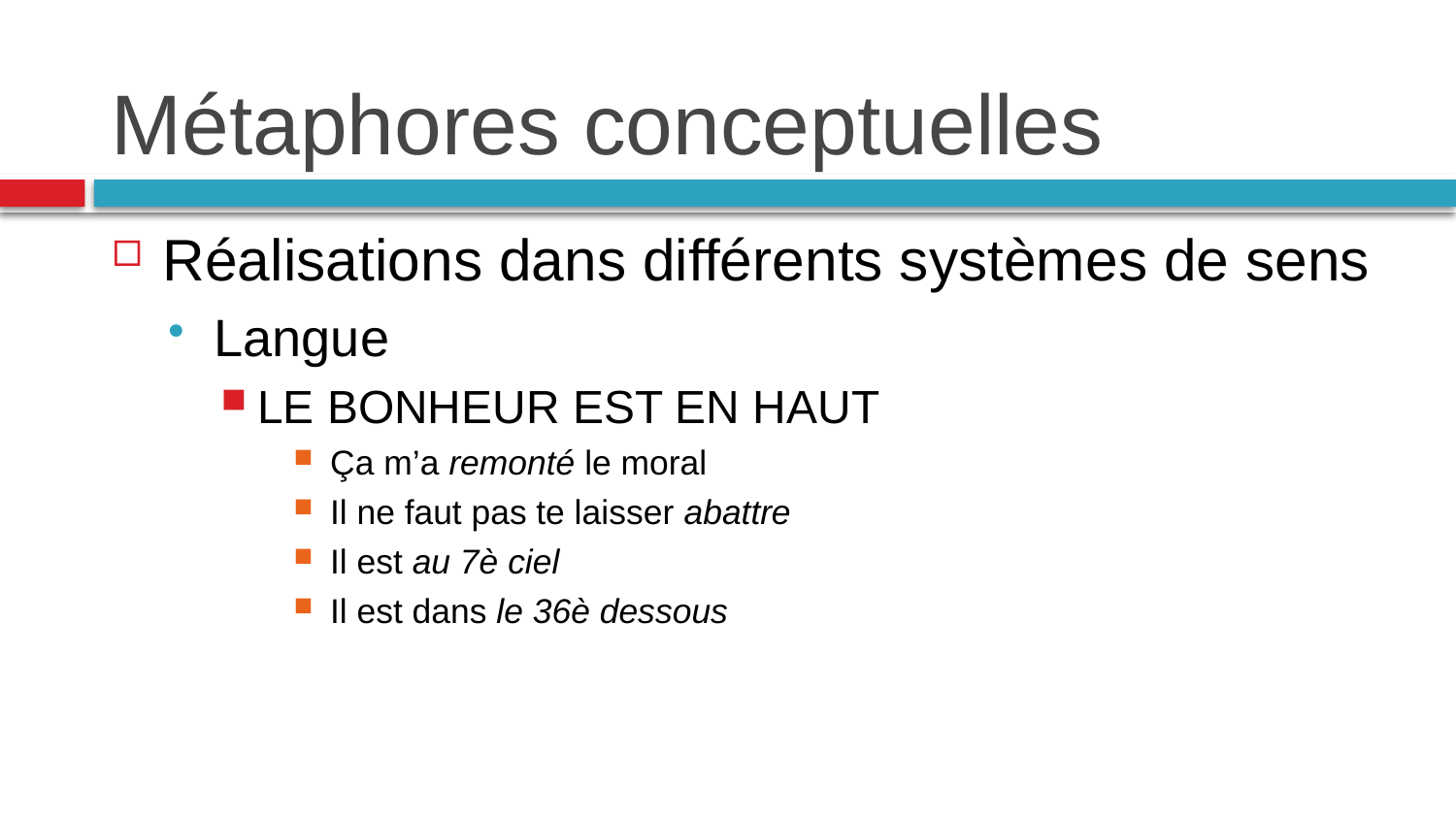

# Métaphores conceptuelles
Réalisations dans différents systèmes de sens
Langue
Le bonheur est en haut
Ça m’a remonté le moral
Il ne faut pas te laisser abattre
Il est au 7è ciel
Il est dans le 36è dessous